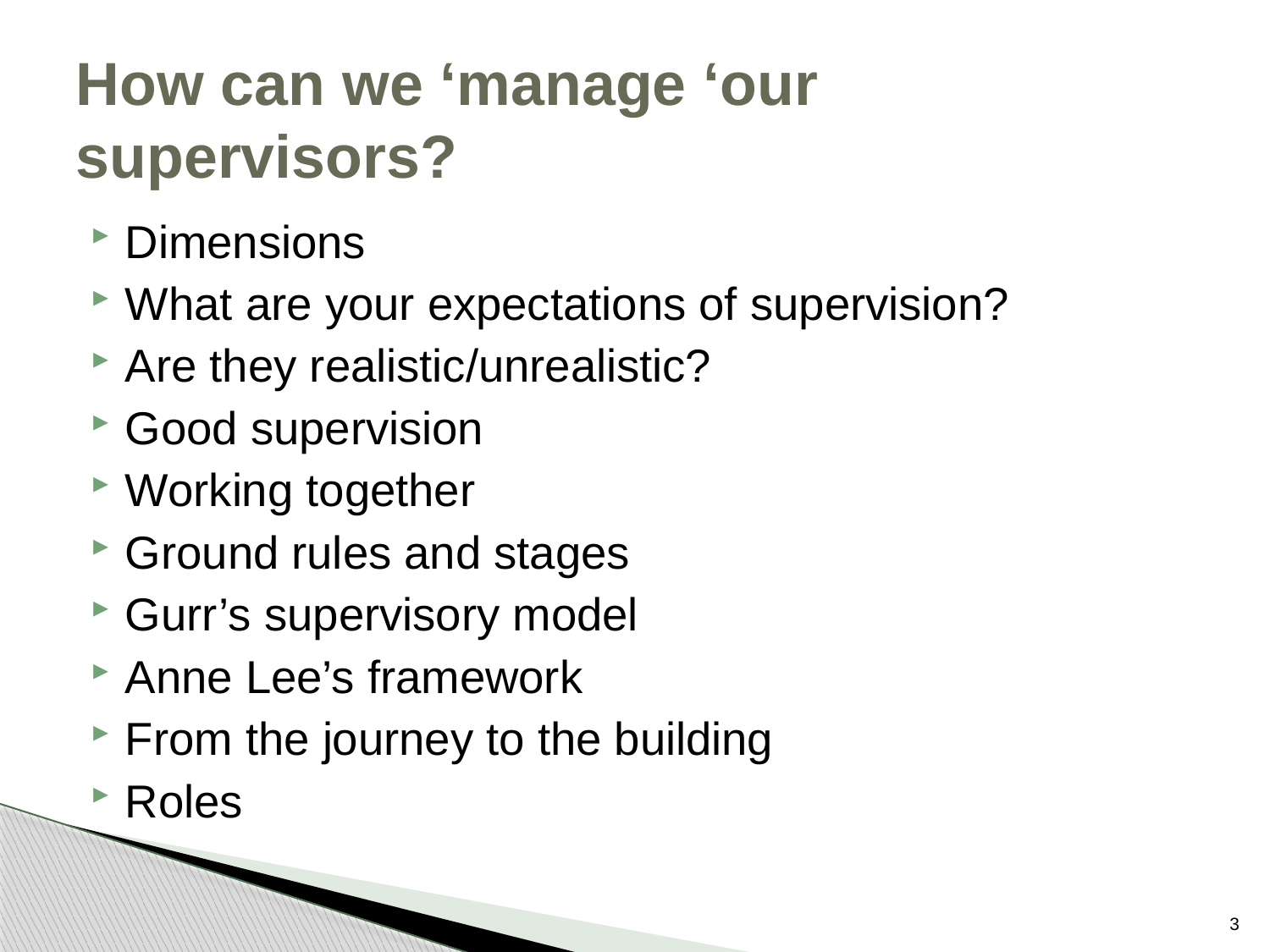

# How can we ‘manage ‘our supervisors?
Dimensions
What are your expectations of supervision?
Are they realistic/unrealistic?
Good supervision
Working together
Ground rules and stages
Gurr’s supervisory model
Anne Lee’s framework
From the journey to the building
Roles

3